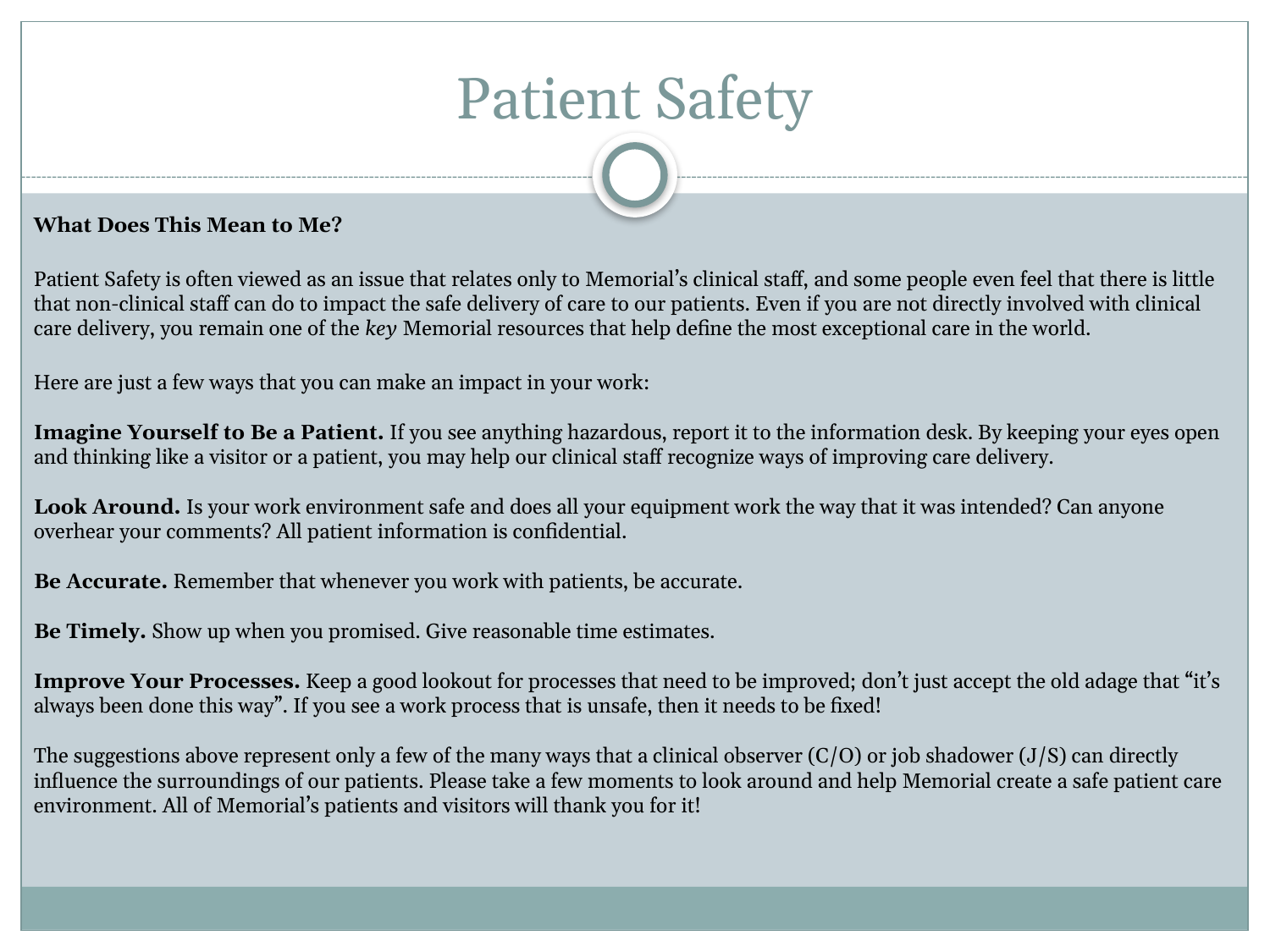

# Patient Safety

What Does This Mean to Me?

Patient Safety is often viewed as an issue that relates only to Memorial’s clinical staff, and some people even feel that there is little that non-clinical staff can do to impact the safe delivery of care to our patients. Even if you are not directly involved with clinical care delivery, you remain one of the key Memorial resources that help define the most exceptional care in the world.

Here are just a few ways that you can make an impact in your work:

Imagine Yourself to Be a Patient. If you see anything hazardous, report it to the information desk. By keeping your eyes open and thinking like a visitor or a patient, you may help our clinical staff recognize ways of improving care delivery.

Look Around. Is your work environment safe and does all your equipment work the way that it was intended? Can anyone overhear your comments? All patient information is confidential.

Be Accurate. Remember that whenever you work with patients, be accurate.

Be Timely. Show up when you promised. Give reasonable time estimates.

Improve Your Processes. Keep a good lookout for processes that need to be improved; don’t just accept the old adage that “it’s always been done this way”. If you see a work process that is unsafe, then it needs to be fixed!

The suggestions above represent only a few of the many ways that a clinical observer (C/O) or job shadower (J/S) can directly influence the surroundings of our patients. Please take a few moments to look around and help Memorial create a safe patient care environment. All of Memorial’s patients and visitors will thank you for it!